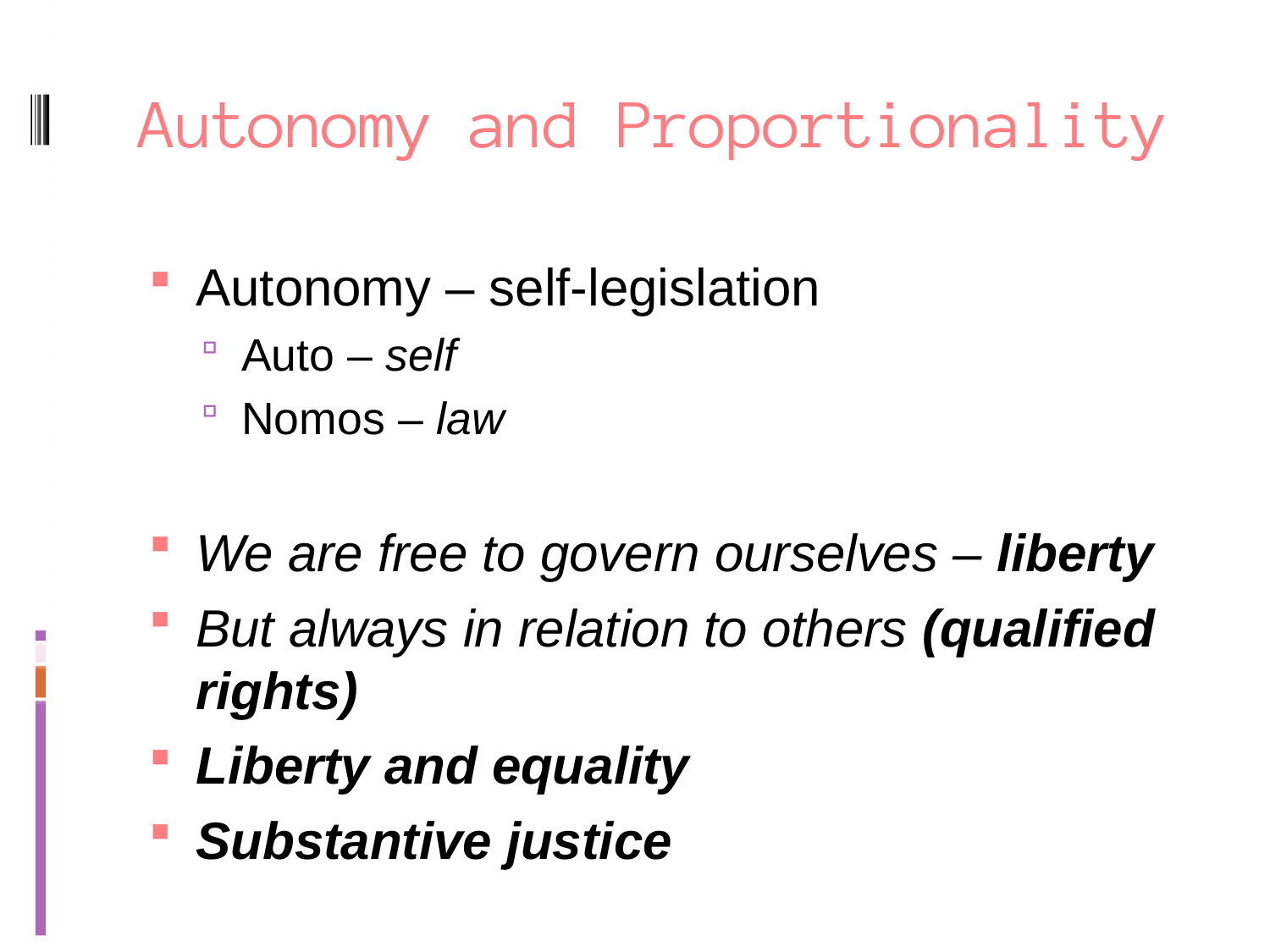

# Autonomy and Proportionality
Autonomy – self-legislation
Auto – self
Nomos – law

We are free to govern ourselves – liberty
But always in relation to others (qualified rights)
Liberty and equality
Substantive justice